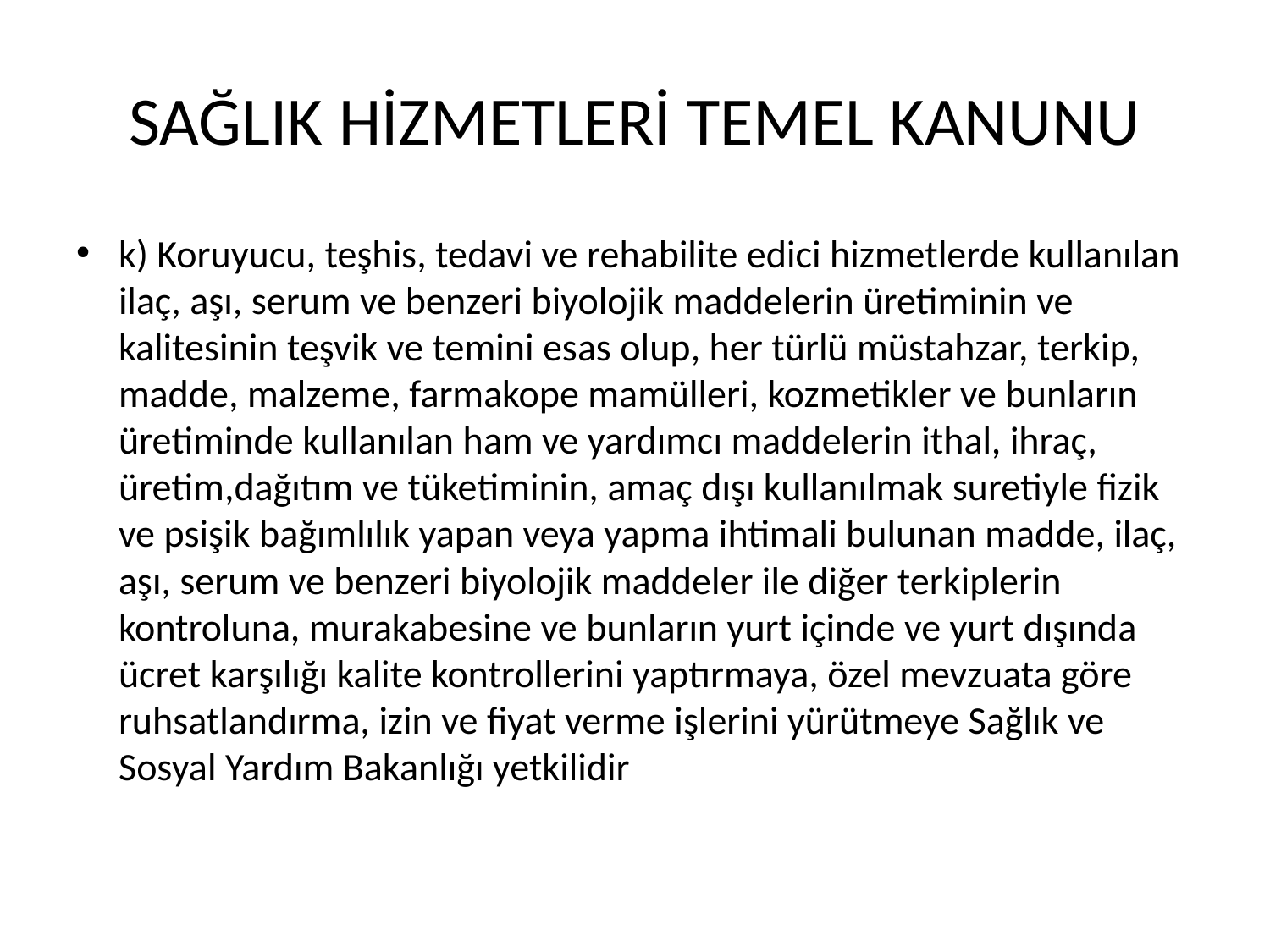

# SAĞLIK HİZMETLERİ TEMEL KANUNU
k) Koruyucu, teşhis, tedavi ve rehabilite edici hizmetlerde kullanılan ilaç, aşı, serum ve benzeri biyolojik maddelerin üretiminin ve kalitesinin teşvik ve temini esas olup, her türlü müstahzar, terkip, madde, malzeme, farmakope mamülleri, kozmetikler ve bunların üretiminde kullanılan ham ve yardımcı maddelerin ithal, ihraç, üretim,dağıtım ve tüketiminin, amaç dışı kullanılmak suretiyle fizik ve psişik bağımlılık yapan veya yapma ihtimali bulunan madde, ilaç, aşı, serum ve benzeri biyolojik maddeler ile diğer terkiplerin kontroluna, murakabesine ve bunların yurt içinde ve yurt dışında ücret karşılığı kalite kontrollerini yaptırmaya, özel mevzuata göre ruhsatlandırma, izin ve fiyat verme işlerini yürütmeye Sağlık ve Sosyal Yardım Bakanlığı yetkilidir